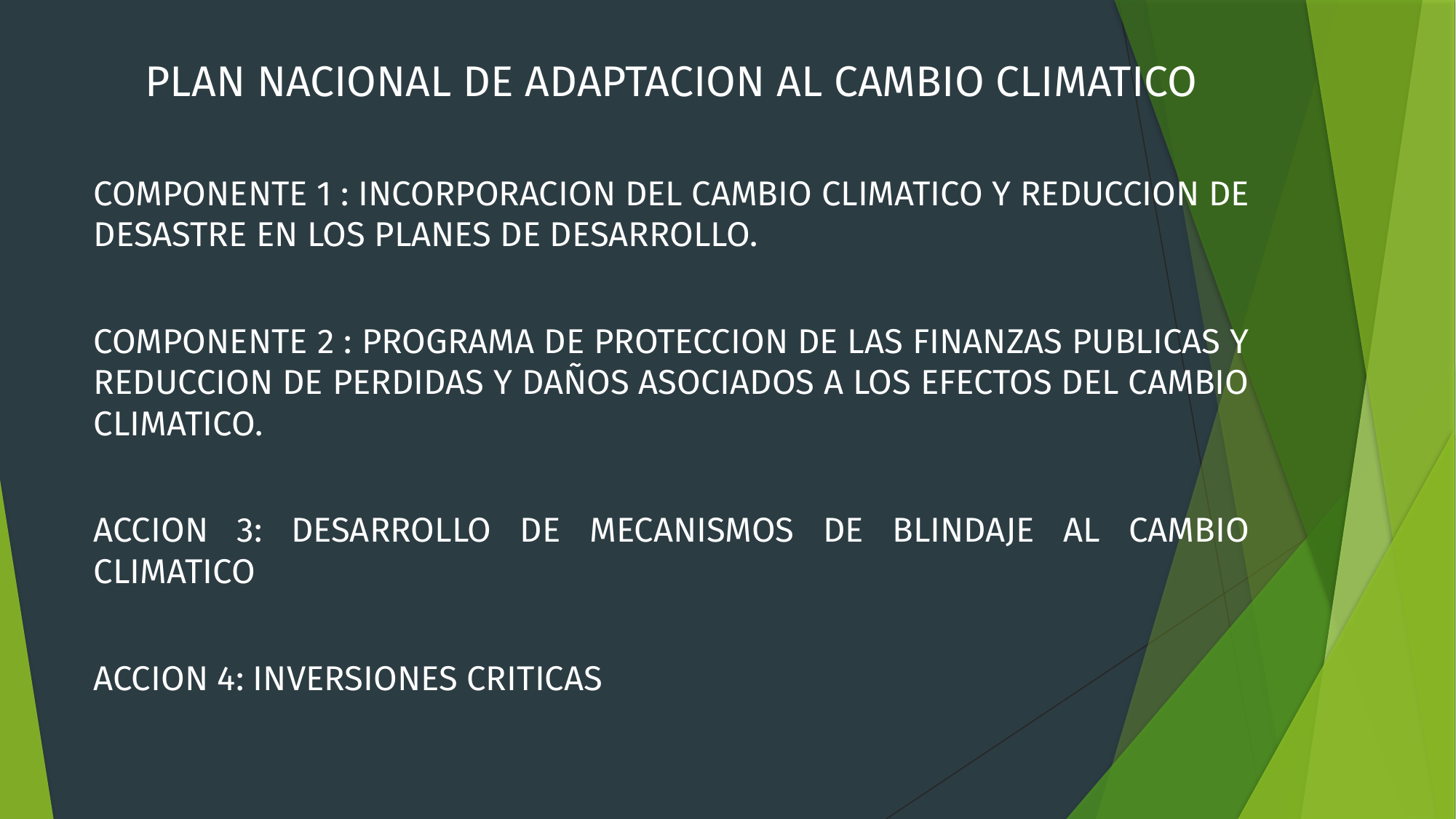

PLAN NACIONAL DE ADAPTACION AL CAMBIO CLIMATICO

COMPONENTE 1 : INCORPORACION DEL CAMBIO CLIMATICO Y REDUCCION DE DESASTRE EN LOS PLANES DE DESARROLLO.

COMPONENTE 2 : PROGRAMA DE PROTECCION DE LAS FINANZAS PUBLICAS Y REDUCCION DE PERDIDAS Y DAÑOS ASOCIADOS A LOS EFECTOS DEL CAMBIO CLIMATICO.

ACCION 3: DESARROLLO DE MECANISMOS DE BLINDAJE AL CAMBIO CLIMATICO

ACCION 4: INVERSIONES CRITICAS